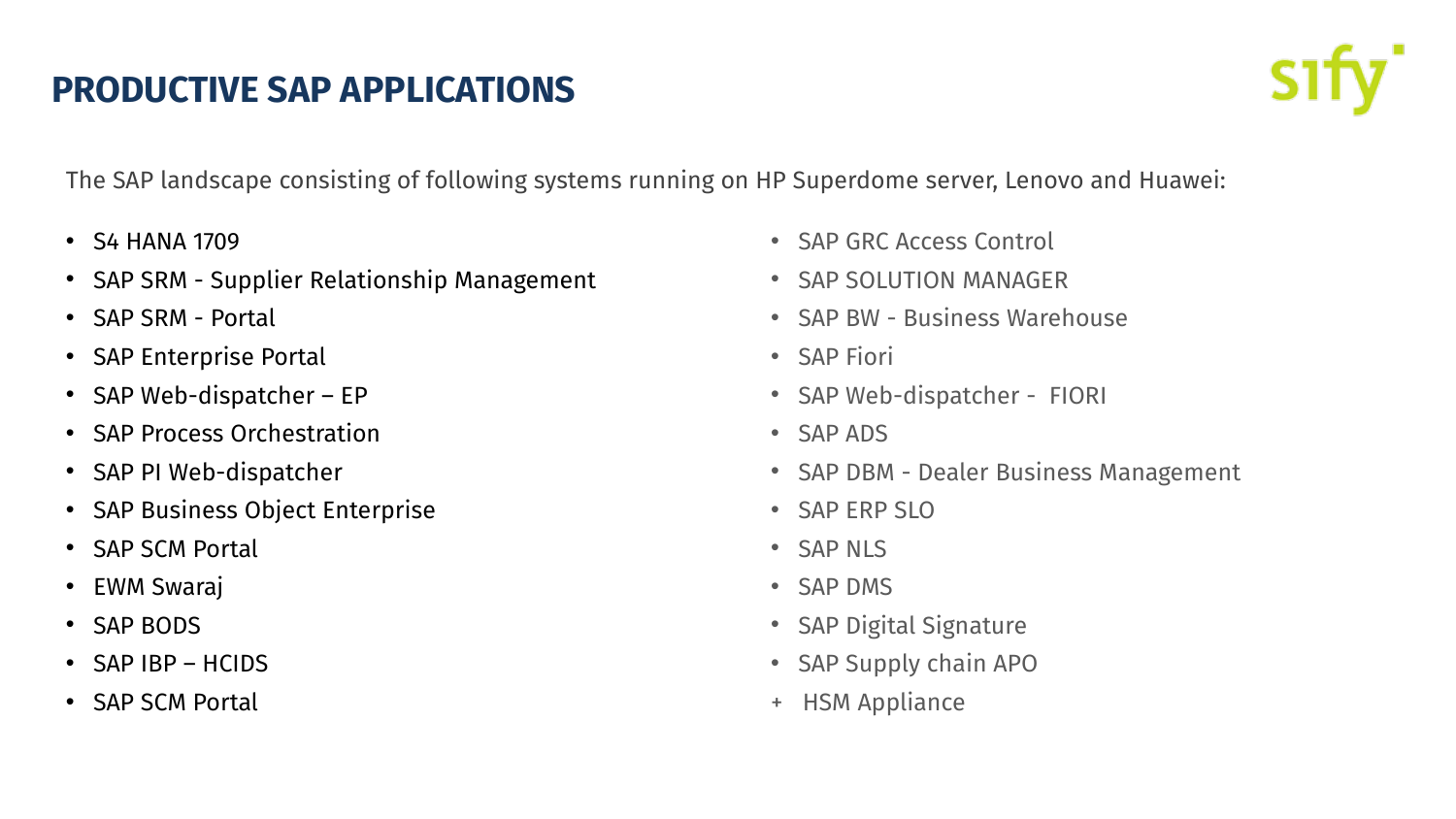

# Productive SAP applications
The SAP landscape consisting of following systems running on HP Superdome server, Lenovo and Huawei:
S4 HANA 1709
SAP SRM - Supplier Relationship Management
SAP SRM - Portal
SAP Enterprise Portal
SAP Web-dispatcher – EP
SAP Process Orchestration
SAP PI Web-dispatcher
SAP Business Object Enterprise
SAP SCM Portal
EWM Swaraj
SAP BODS
SAP IBP – HCIDS
SAP SCM Portal
SAP GRC Access Control
SAP SOLUTION MANAGER
SAP BW - Business Warehouse
SAP Fiori
SAP Web-dispatcher -  FIORI
SAP ADS
SAP DBM - Dealer Business Management
SAP ERP SLO
SAP NLS
SAP DMS
SAP Digital Signature
SAP Supply chain APO
+   HSM Appliance